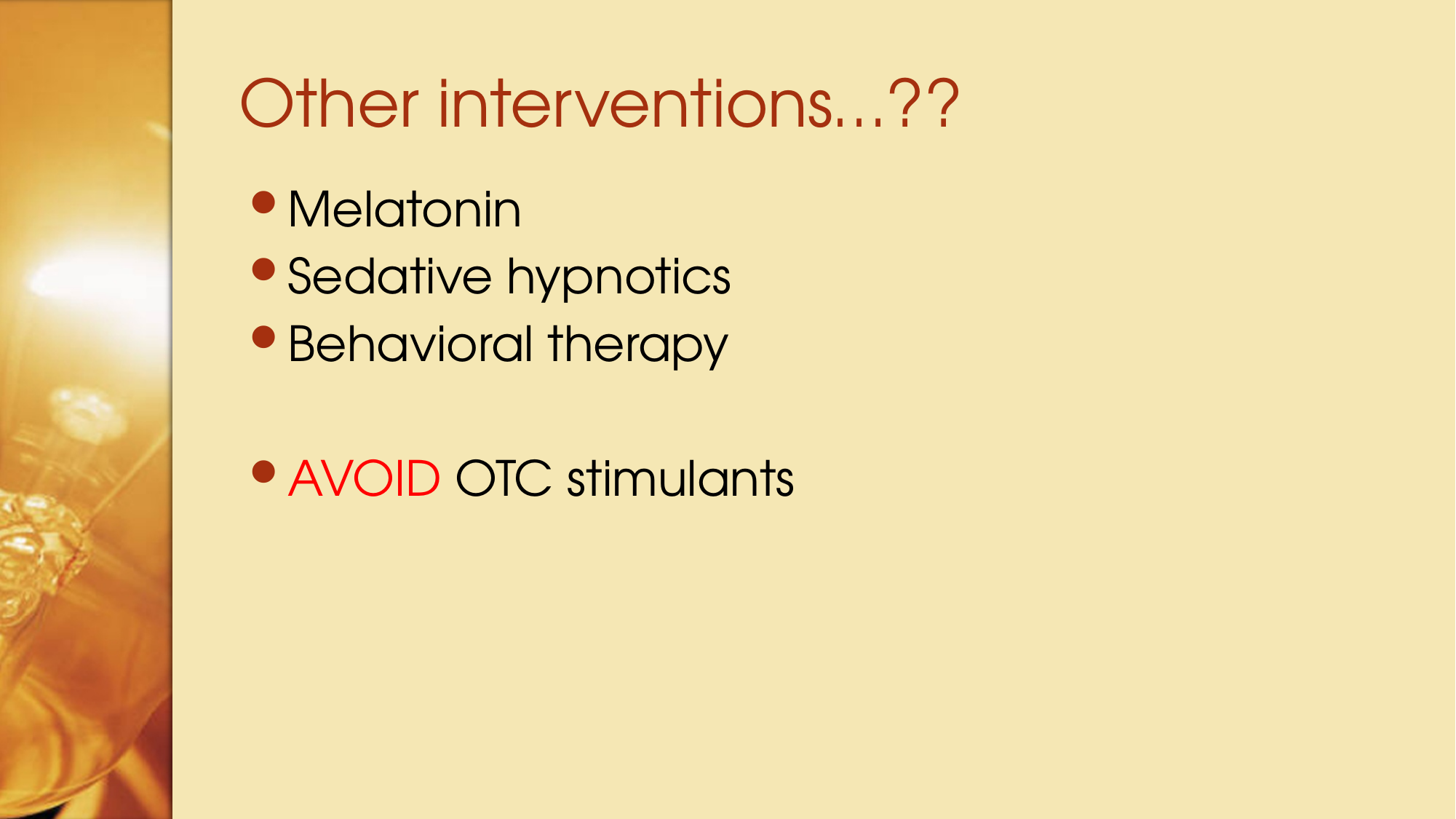

# Other interventions…??
Melatonin
Sedative hypnotics
Behavioral therapy

AVOID OTC stimulants